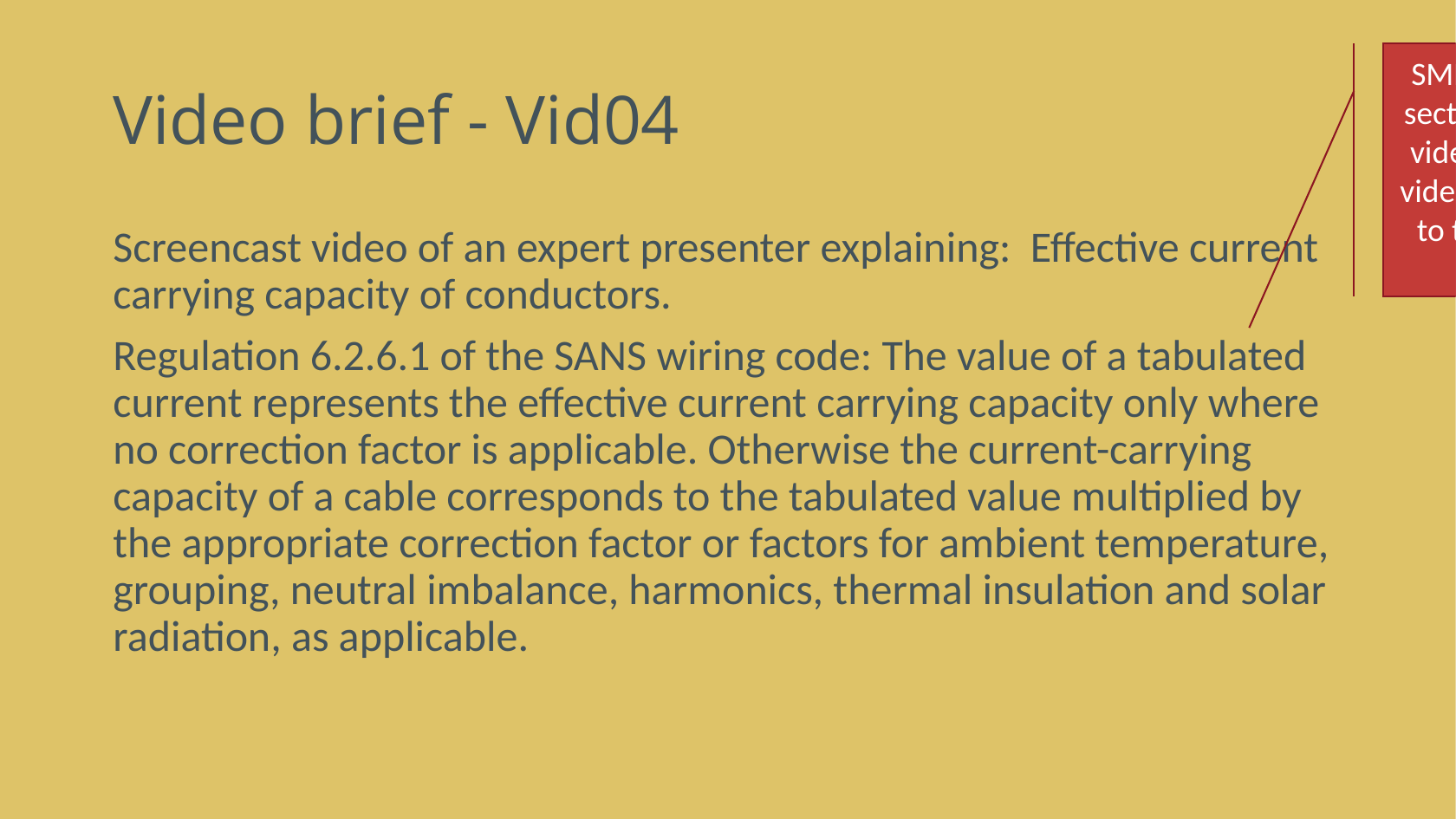

SME must go over this section to add depth to video 04. I suggest the video be created similar to the youtube link in the notes
# Video brief - Vid04
Screencast video of an expert presenter explaining:  Effective current carrying capacity of conductors.
Regulation 6.2.6.1 of the SANS wiring code: The value of a tabulated current represents the effective current carrying capacity only where no correction factor is applicable. Otherwise the current-carrying capacity of a cable corresponds to the tabulated value multiplied by the appropriate correction factor or factors for ambient temperature, grouping, neutral imbalance, harmonics, thermal insulation and solar radiation, as applicable.